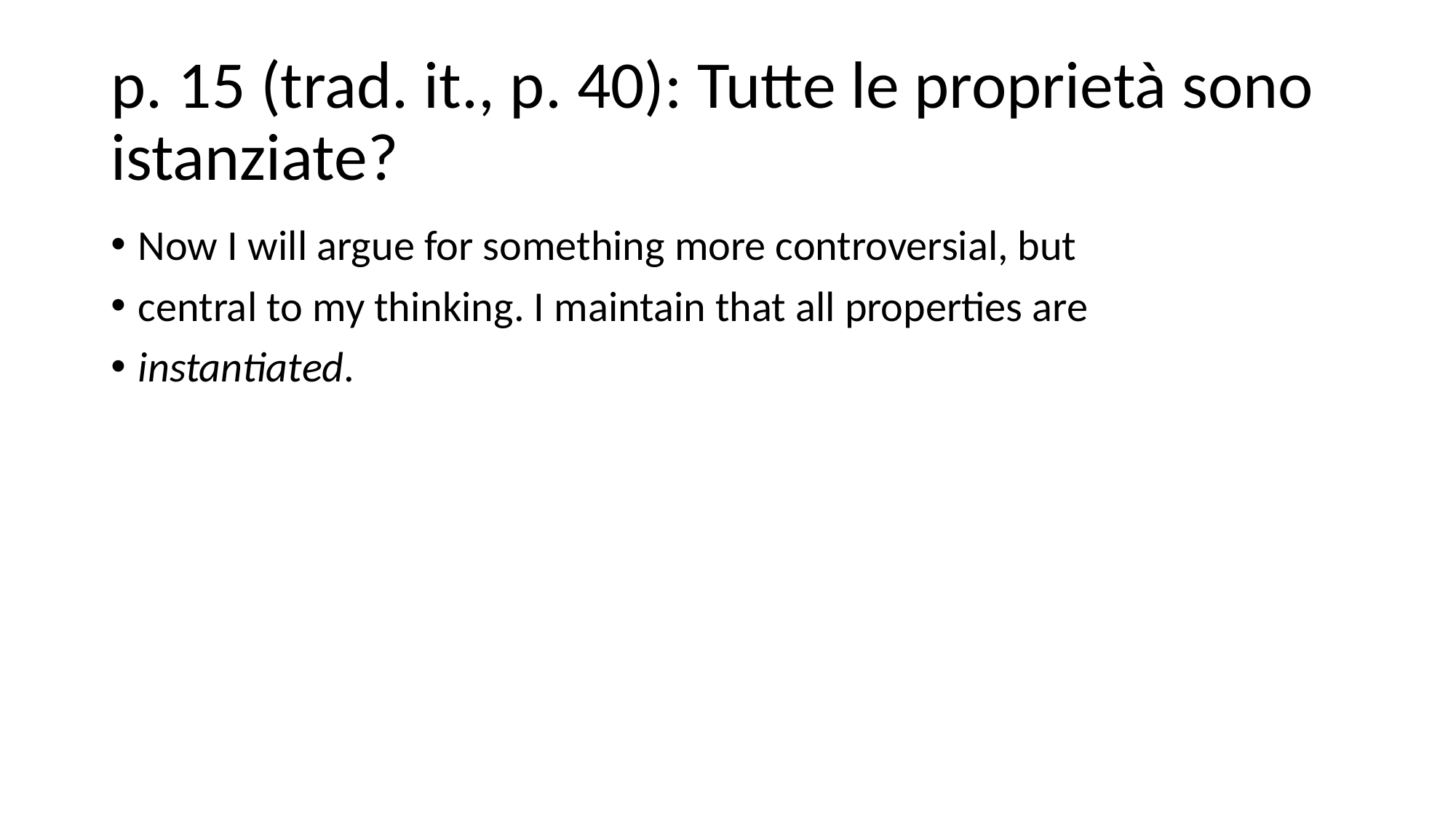

# p. 15 (trad. it., p. 40): Tutte le proprietà sono istanziate?
Now I will argue for something more controversial, but
central to my thinking. I maintain that all properties are
instantiated.